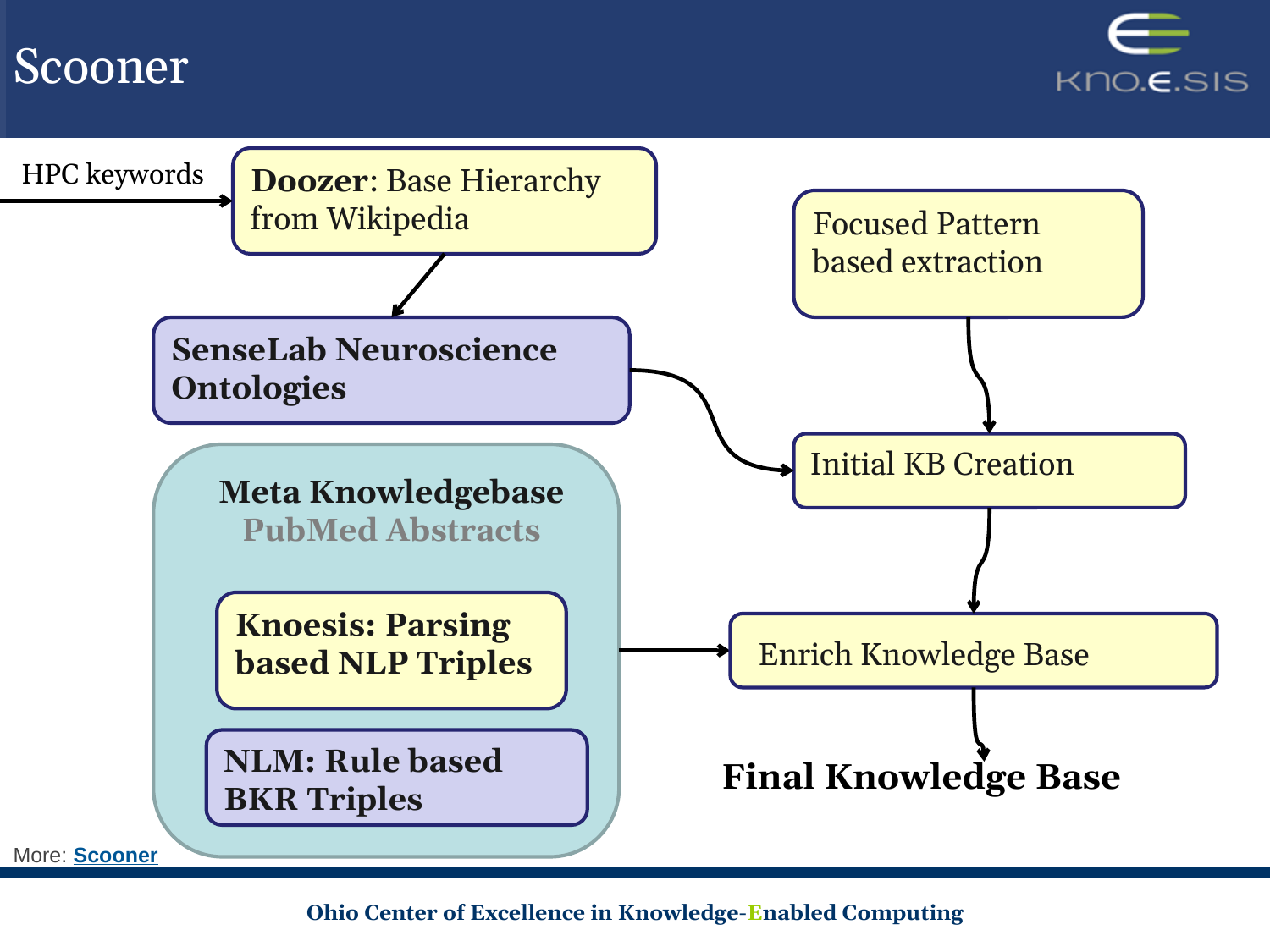

# Scooner
Doozer: Base Hierarchy from Wikipedia
HPC keywords
Focused Pattern based extraction
SenseLab Neuroscience Ontologies
Initial KB Creation

Meta Knowledgebase
PubMed Abstracts
Knoesis: Parsing based NLP Triples
NLM: Rule based BKR Triples
 Enrich Knowledge Base
Final Knowledge Base
More: Scooner